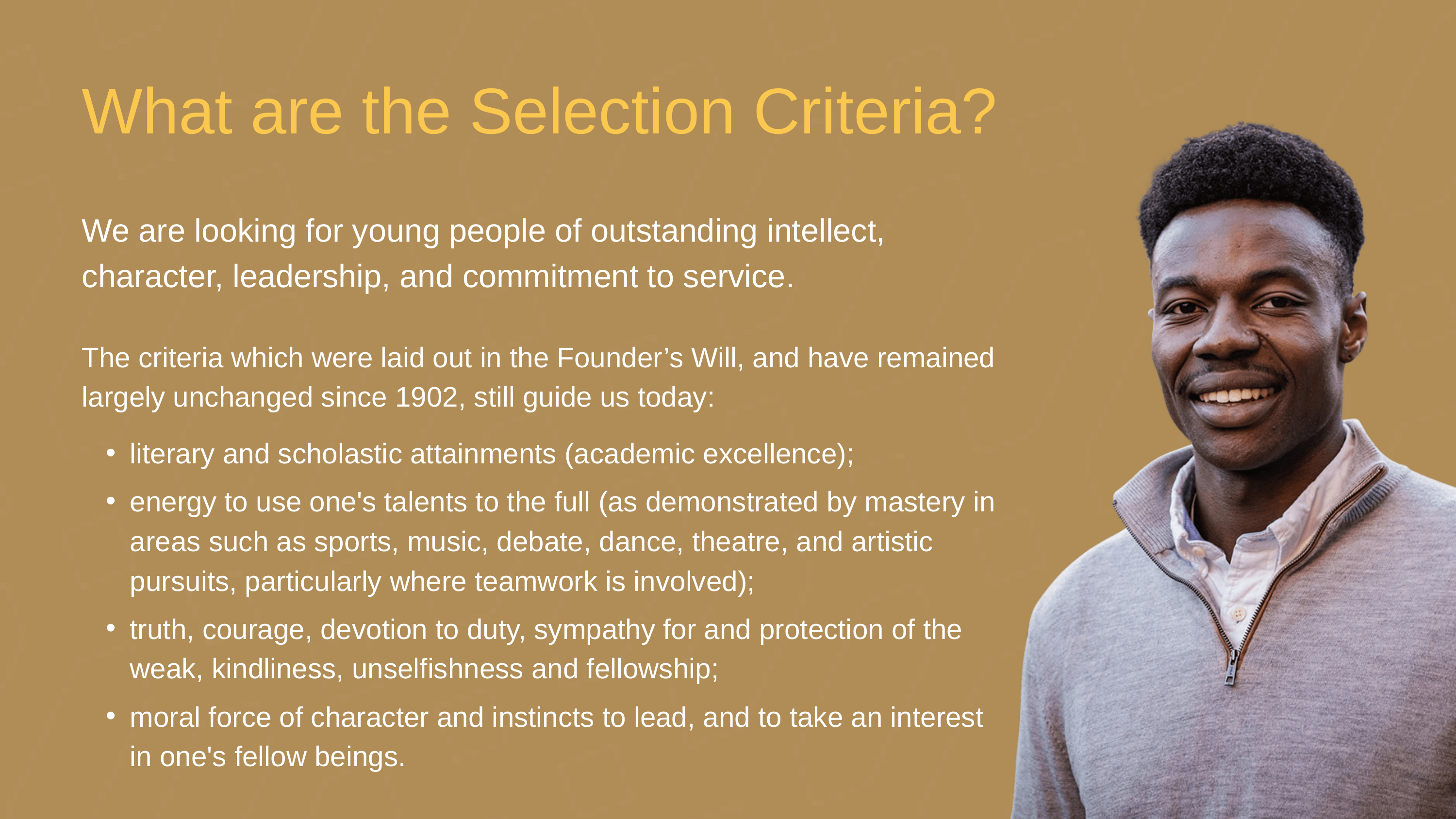

What are the Selection Criteria?
We are looking for young people of outstanding intellect, character, leadership, and commitment to service.

The criteria which were laid out in the Founder’s Will, and have remained largely unchanged since 1902, still guide us today:

literary and scholastic attainments (academic excellence);

energy to use one's talents to the full (as demonstrated by mastery in areas such as sports, music, debate, dance, theatre, and artistic pursuits, particularly where teamwork is involved);

truth, courage, devotion to duty, sympathy for and protection of the weak, kindliness, unselfishness and fellowship;

moral force of character and instincts to lead, and to take an interest in one's fellow beings.